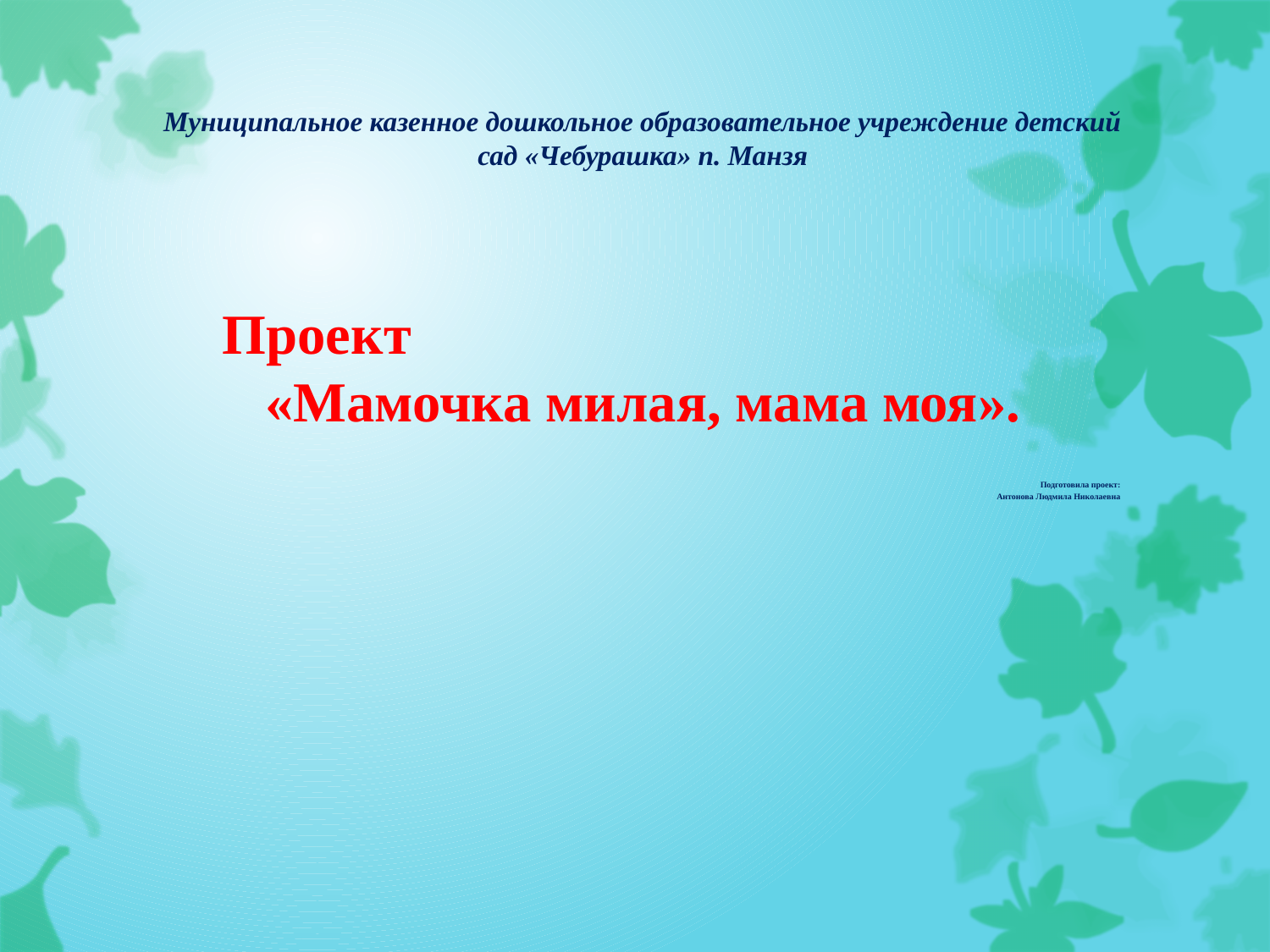

# Муниципальное казенное дошкольное образовательное учреждение детский сад «Чебурашка» п. Манзя Проект                                               «Мамочка милая, мама моя».

Подготовила проект:
Антонова Людмила Николаевна